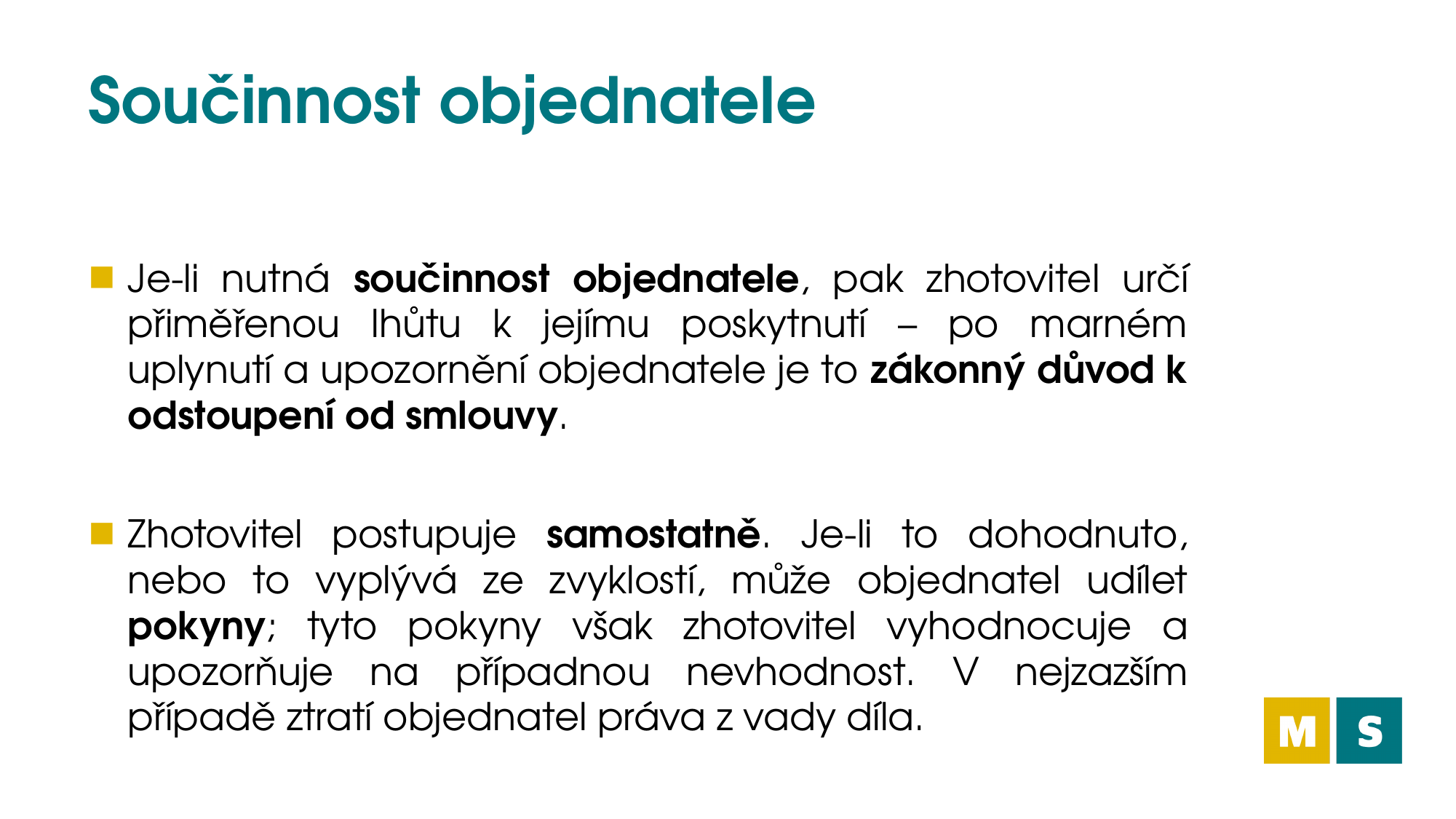

# Součinnost objednatele
Je-li nutná součinnost objednatele, pak zhotovitel určí přiměřenou lhůtu k jejímu poskytnutí – po marném uplynutí a upozornění objednatele je to zákonný důvod k odstoupení od smlouvy.

Zhotovitel postupuje samostatně. Je-li to dohodnuto, nebo to vyplývá ze zvyklostí, může objednatel udílet pokyny; tyto pokyny však zhotovitel vyhodnocuje a upozorňuje na případnou nevhodnost. V nejzazším případě ztratí objednatel práva z vady díla.